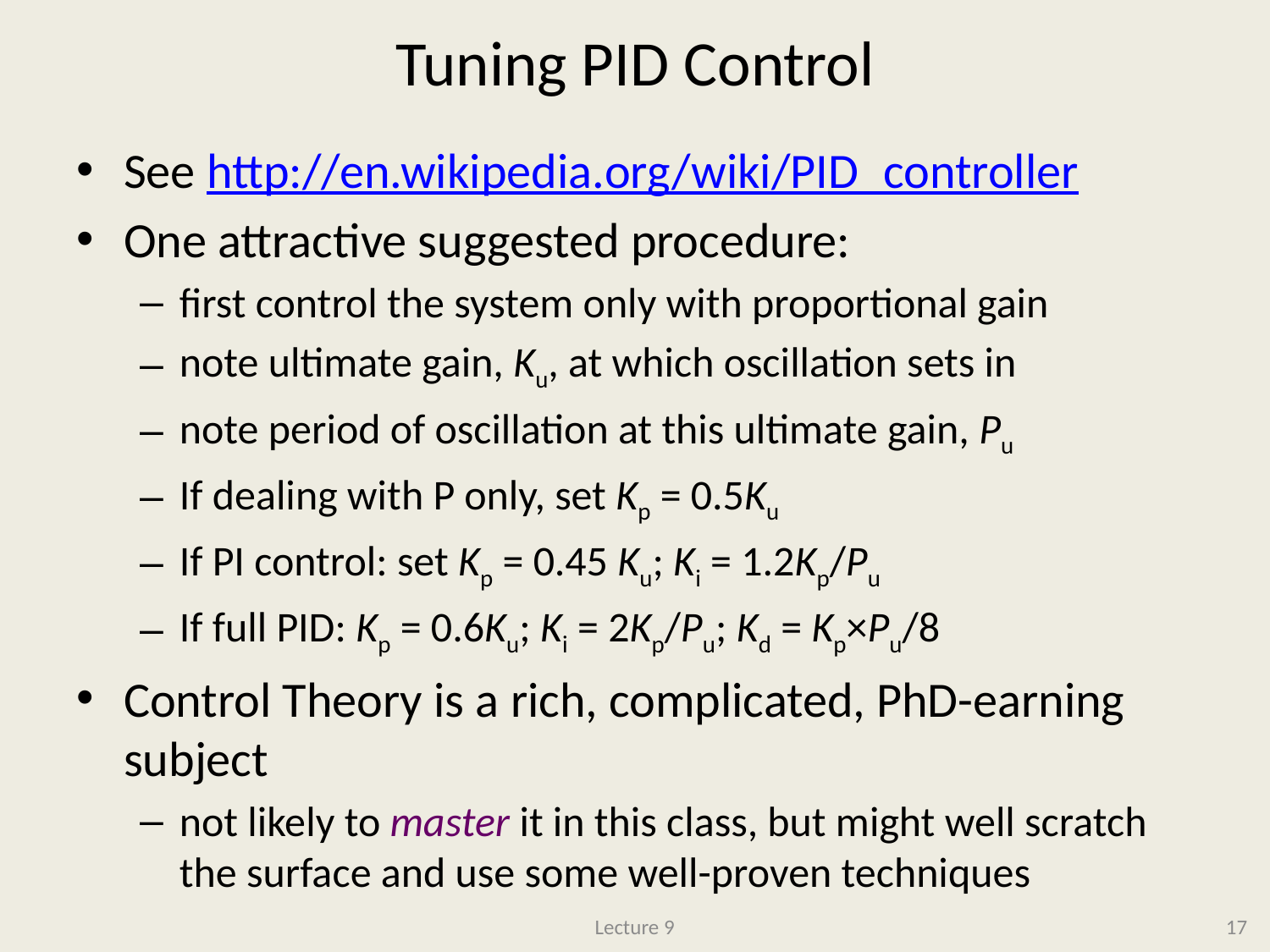

# Tuning PID Control
See http://en.wikipedia.org/wiki/PID_controller
One attractive suggested procedure:
first control the system only with proportional gain
note ultimate gain, Ku, at which oscillation sets in
note period of oscillation at this ultimate gain, Pu
If dealing with P only, set Kp = 0.5Ku
If PI control: set Kp = 0.45 Ku; Ki = 1.2Kp/Pu
If full PID: Kp = 0.6Ku; Ki = 2Kp/Pu; Kd = Kp×Pu/8
Control Theory is a rich, complicated, PhD-earning subject
not likely to master it in this class, but might well scratch the surface and use some well-proven techniques
Lecture 9
17